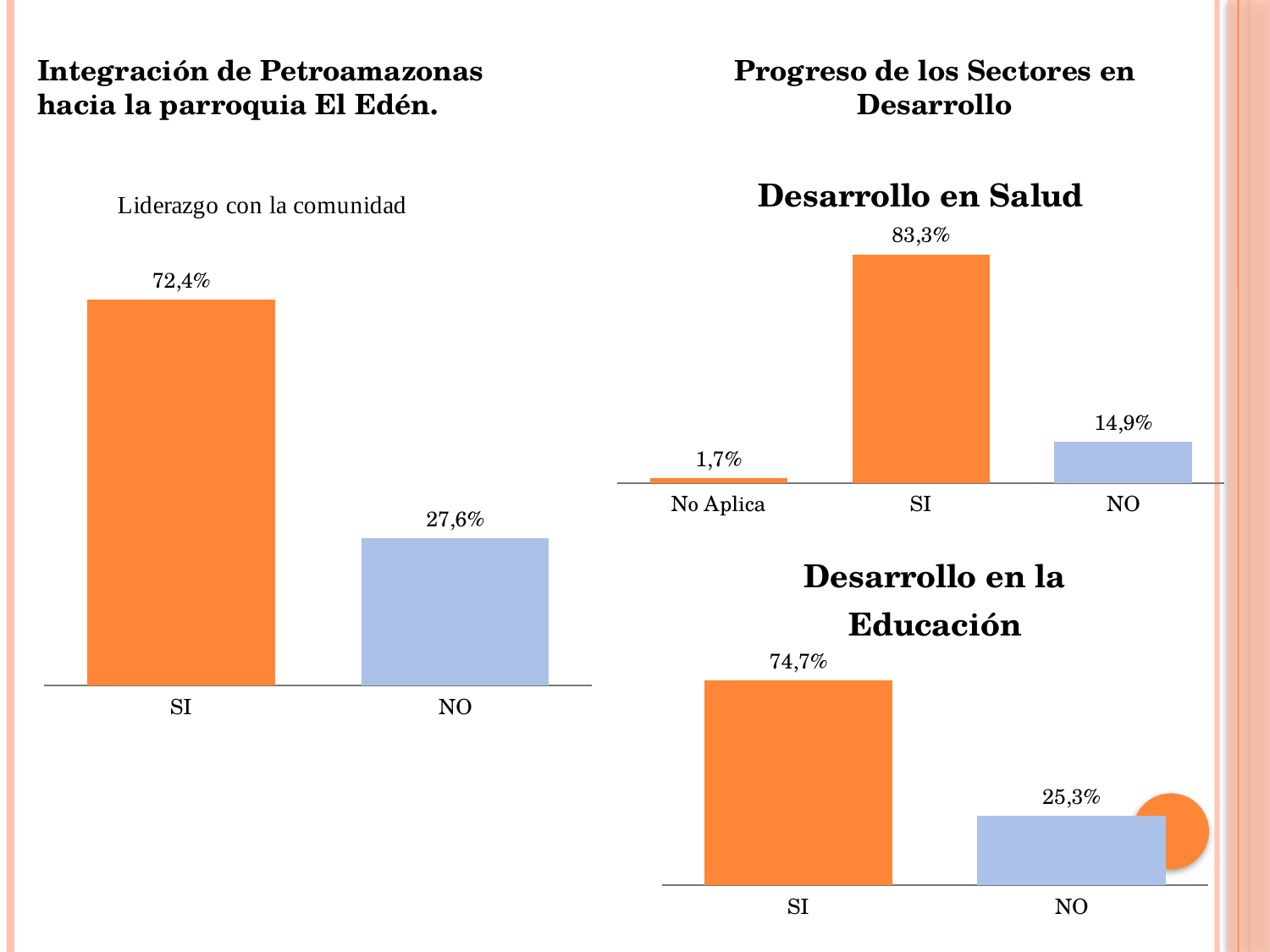

Integración de Petroamazonas hacia la parroquia El Edén.
Progreso de los Sectores en Desarrollo

### Chart: Desarrollo en Salud

| Category | Porcentaje |
|---|---|
| No Aplica | 1.7241379310344827 |
| SI | 83.33333333333333 |
| NO | 14.942528735632184 |

### Chart

| Category | Porcentaje |
|---|---|
| SI | 72.41379310344827 |
| NO | 27.586206896551722 |

### Chart: Desarrollo en la Educación

| Category | Porcentaje |
|---|---|
| SI | 74.71264367816092 |
| NO | 25.28735632183908 |